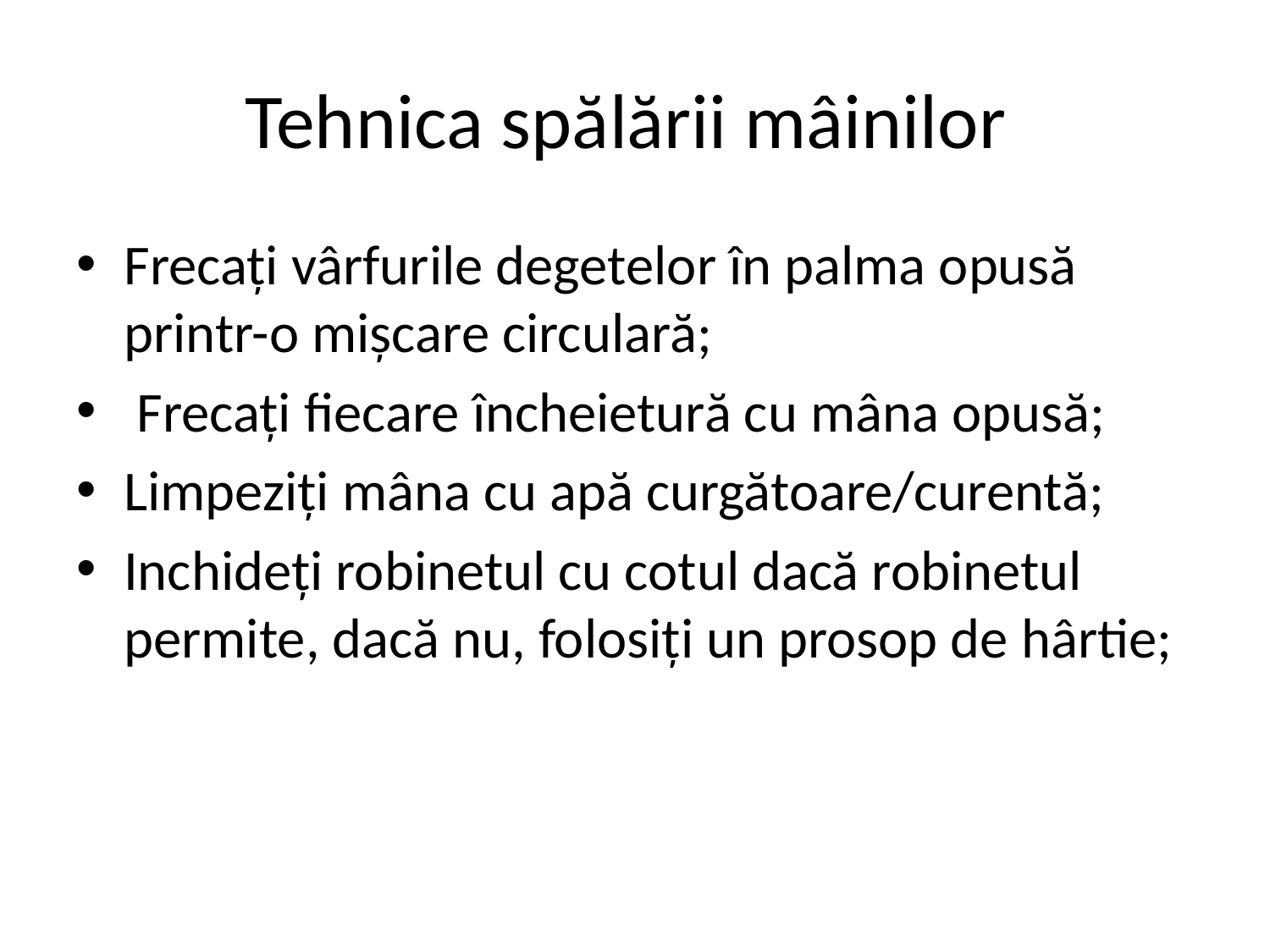

# Tehnica spălării mâinilor
Frecaţi vârfurile degetelor în palma opusă printr-o mișcare circulară;
 Frecaţi fiecare încheietură cu mâna opusă;
Limpeziţi mâna cu apă curgătoare/curentă;
Inchideţi robinetul cu cotul dacă robinetul permite, dacă nu, folosiţi un prosop de hârtie;